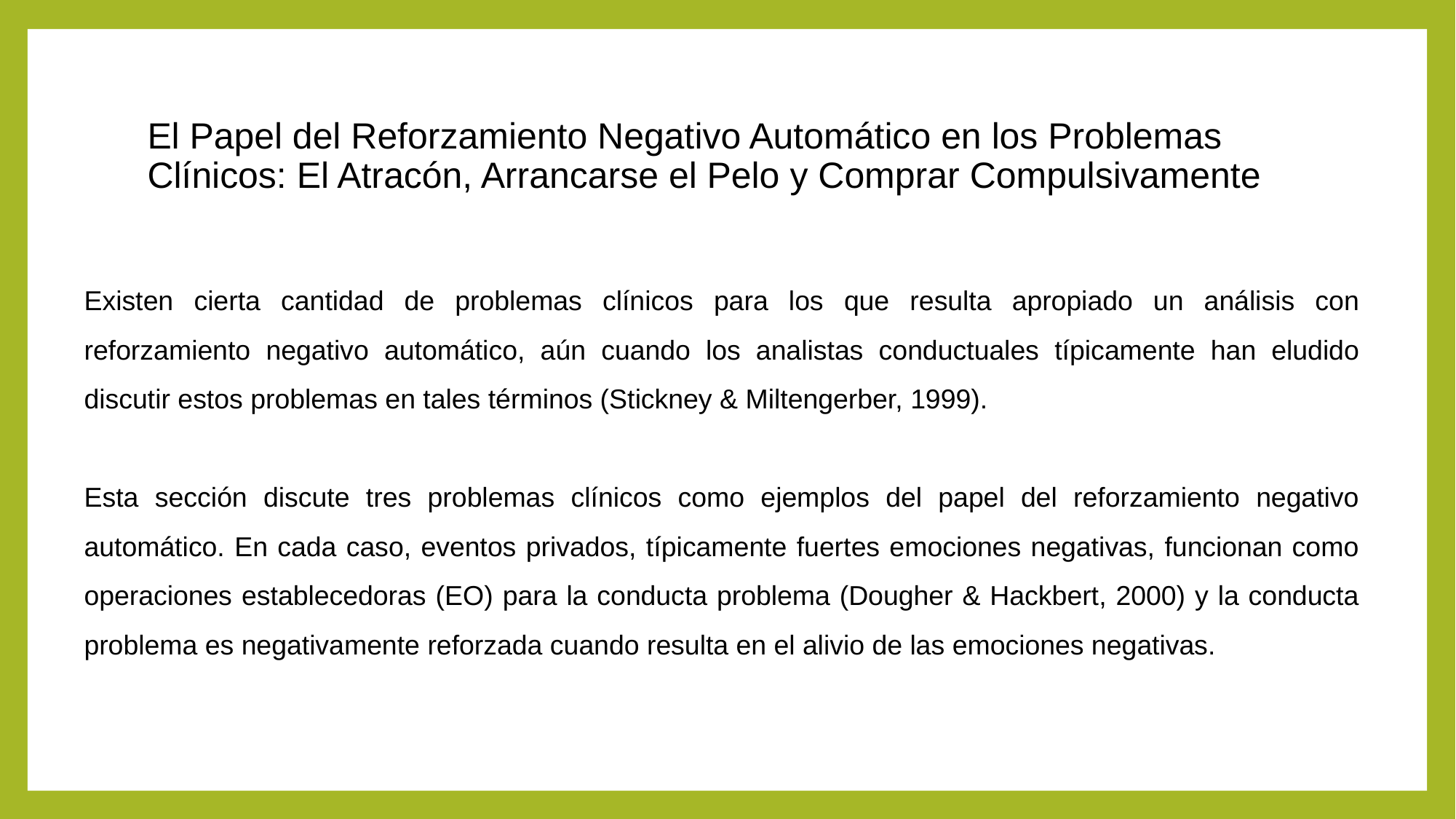

# El Papel del Reforzamiento Negativo Automático en los Problemas Clínicos: El Atracón, Arrancarse el Pelo y Comprar Compulsivamente
Existen cierta cantidad de problemas clínicos para los que resulta apropiado un análisis con reforzamiento negativo automático, aún cuando los analistas conductuales típicamente han eludido discutir estos problemas en tales términos (Stickney & Miltengerber, 1999).

Esta sección discute tres problemas clínicos como ejemplos del papel del reforzamiento negativo automático. En cada caso, eventos privados, típicamente fuertes emociones negativas, funcionan como operaciones establecedoras (EO) para la conducta problema (Dougher & Hackbert, 2000) y la conducta problema es negativamente reforzada cuando resulta en el alivio de las emociones negativas.